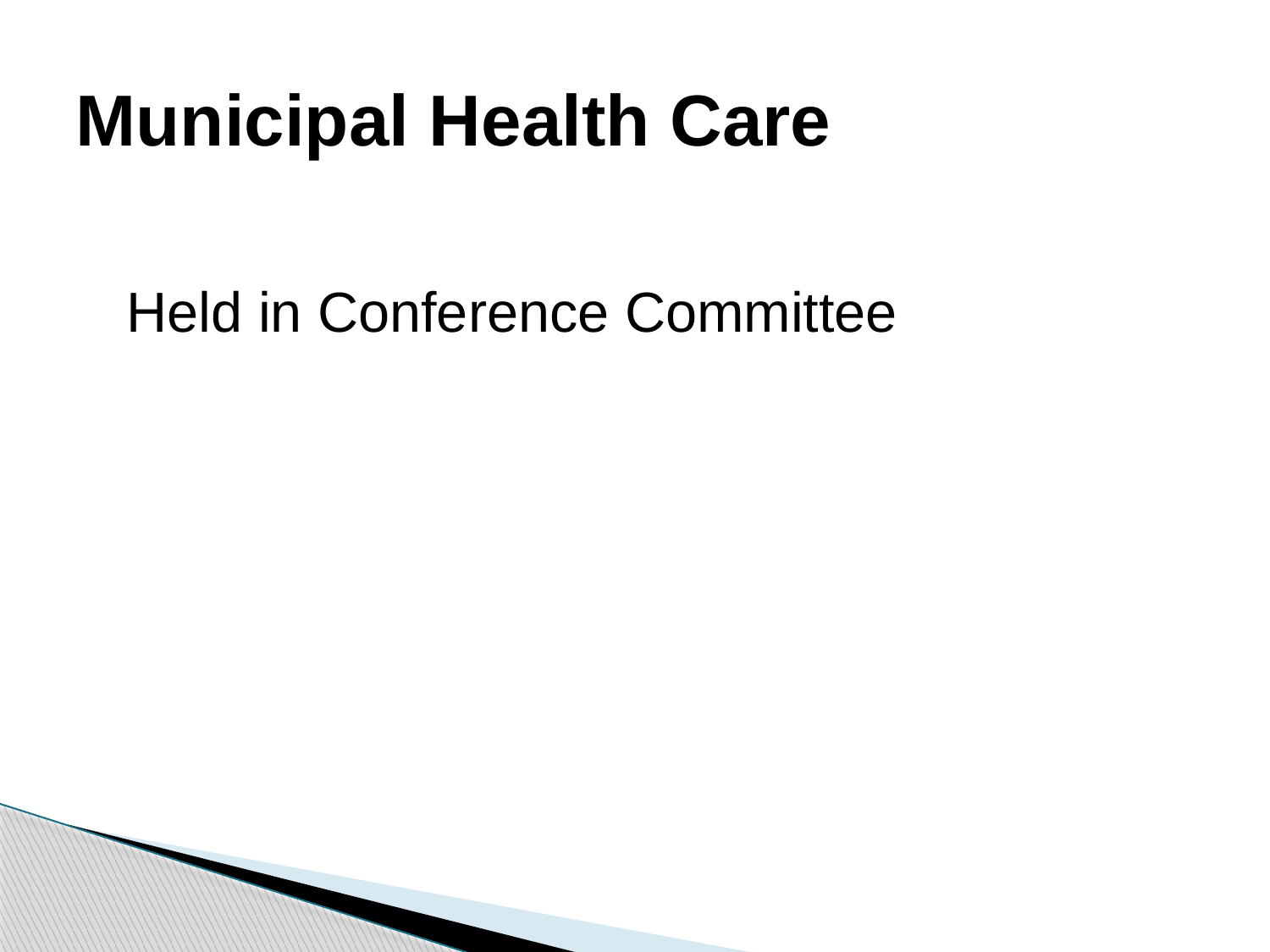

# Municipal Health Care

	Held in Conference Committee